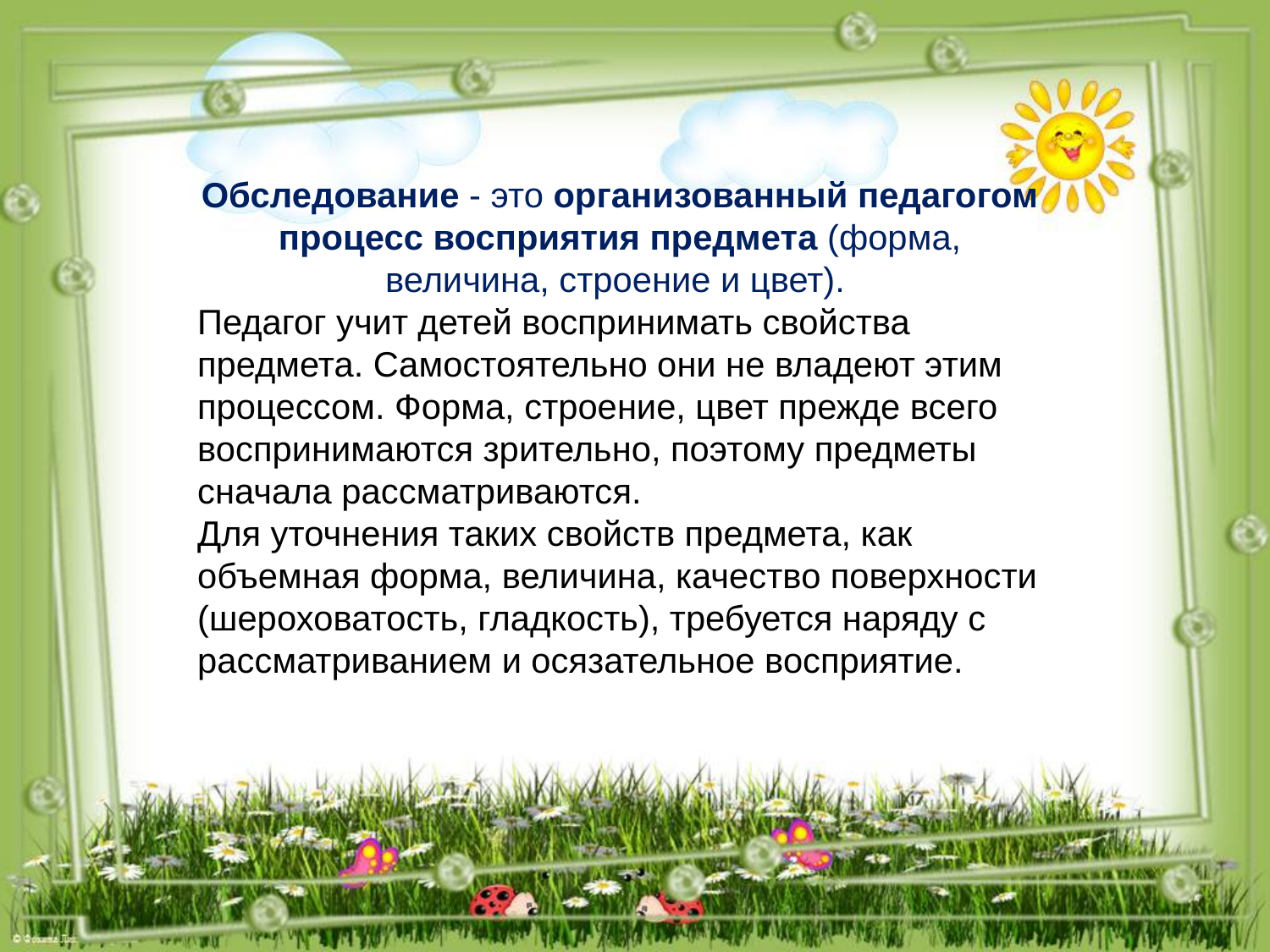

Обследование - это организованный педагогом процесс восприятия предмета (форма, величина, строение и цвет).
Педагог учит детей воспринимать свойства предмета. Самостоятельно они не владеют этим процессом. Форма, строение, цвет прежде всего воспринимаются зрительно, поэтому предметы сначала рассматриваются.
Для уточнения таких свойств предмета, как объемная форма, величина, качество поверхности (шероховатость, гладкость), требуется наряду с рассматриванием и осязательное восприятие.